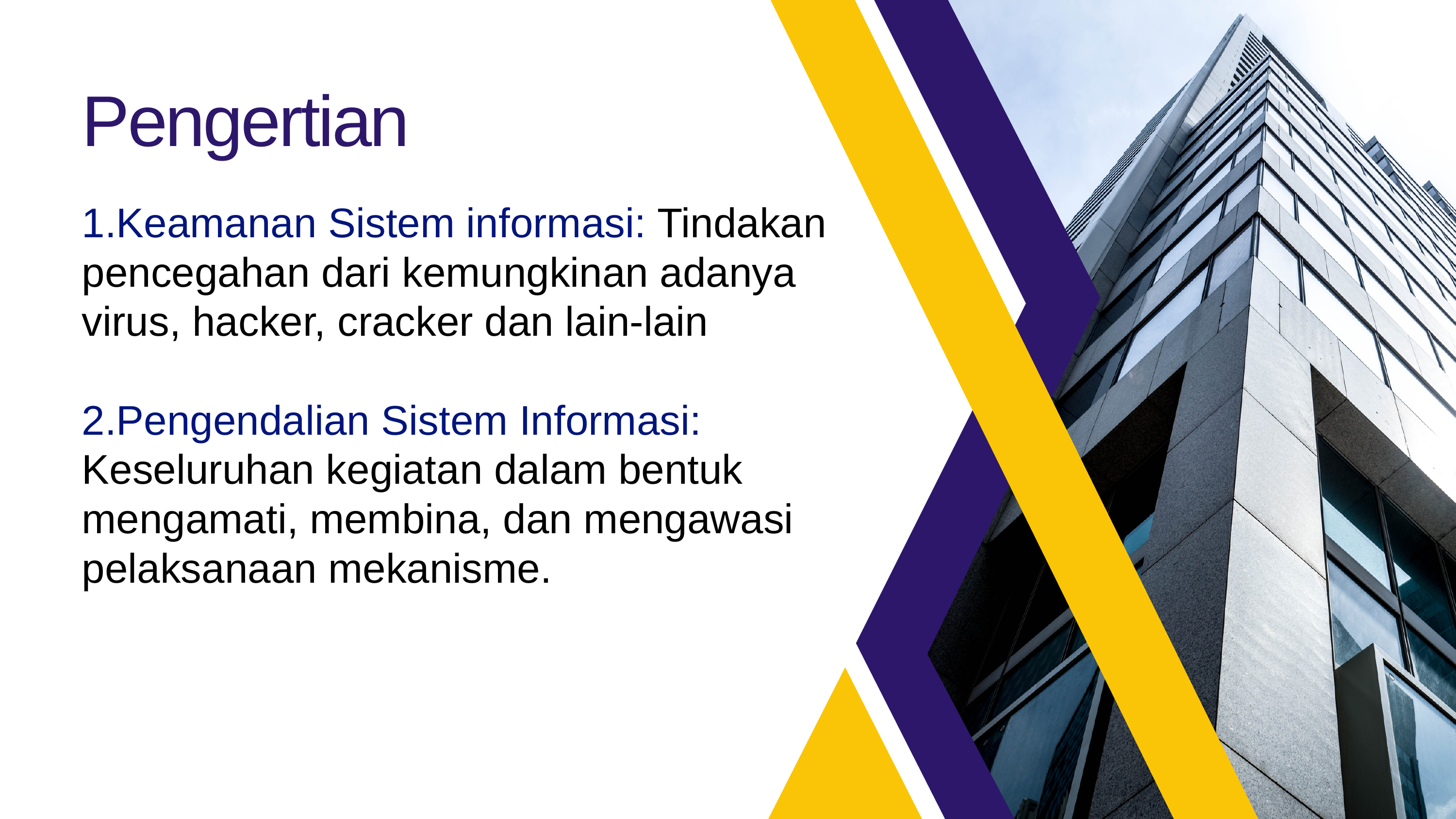

Pengertian
1.Keamanan Sistem informasi: Tindakan pencegahan dari kemungkinan adanya virus, hacker, cracker dan lain-lain

2.Pengendalian Sistem Informasi: Keseluruhan kegiatan dalam bentuk mengamati, membina, dan mengawasi pelaksanaan mekanisme.